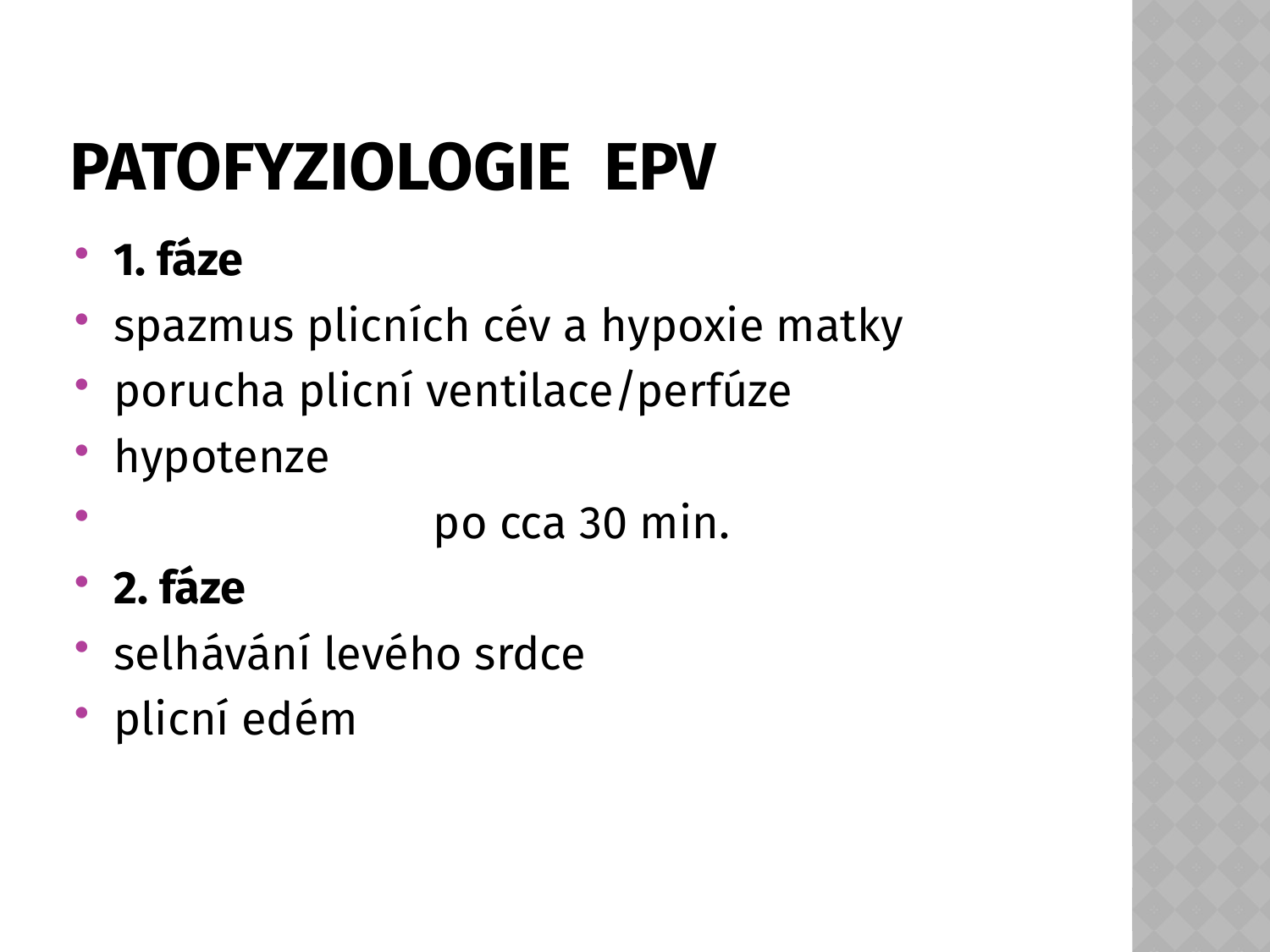

# Patofyziologie  EPV
1. fáze
spazmus plicních cév a hypoxie matky
porucha plicní ventilace/perfúze
hypotenze
                          po cca 30 min.
2. fáze
selhávání levého srdce
plicní edém